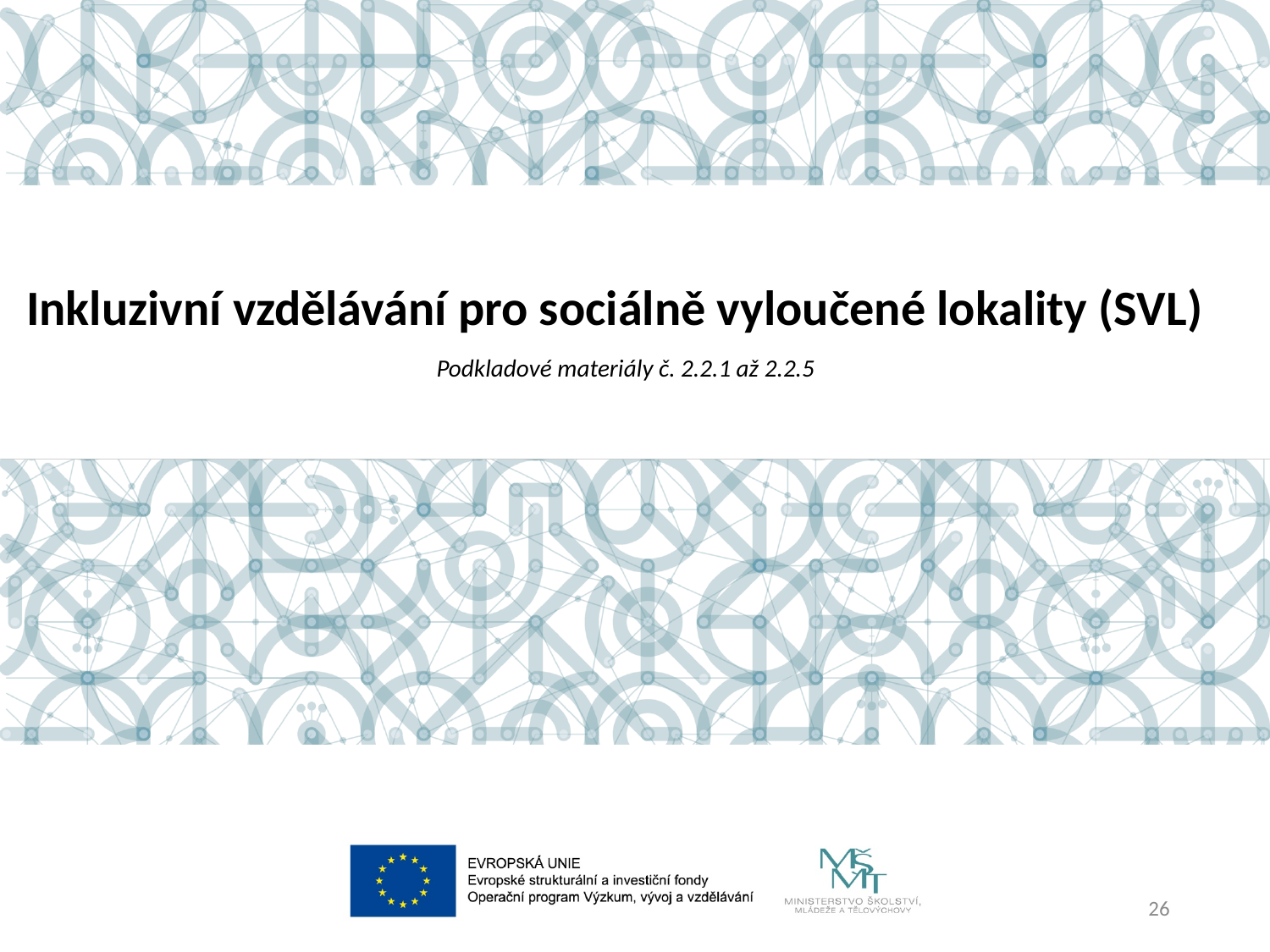

Inkluzivní vzdělávání pro sociálně vyloučené lokality (SVL)
Podkladové materiály č. 2.2.1 až 2.2.5
26